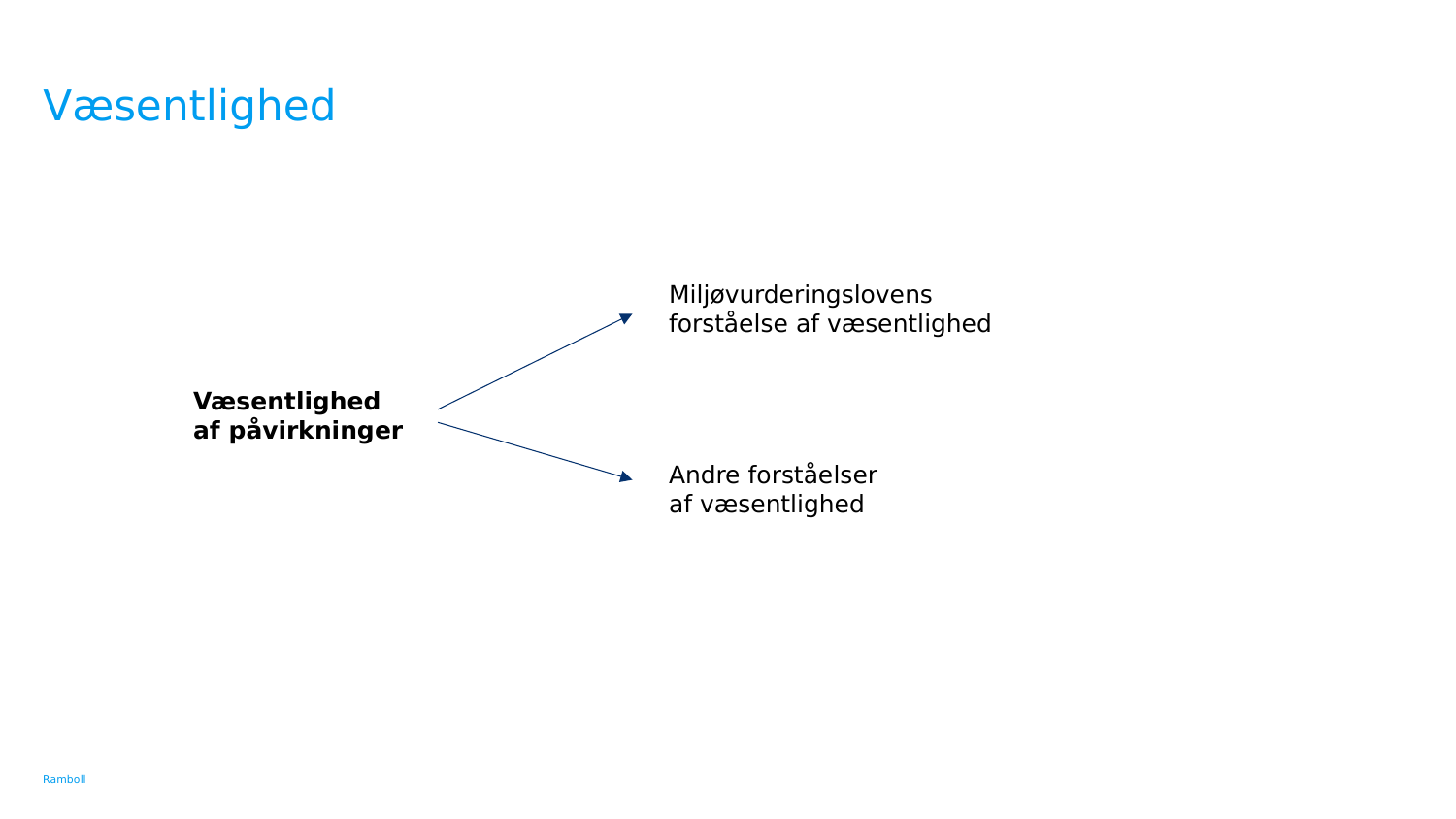

# Væsentlighed
Miljøvurderingslovens forståelse af væsentlighed
Væsentlighed af påvirkninger
Andre forståelser af væsentlighed